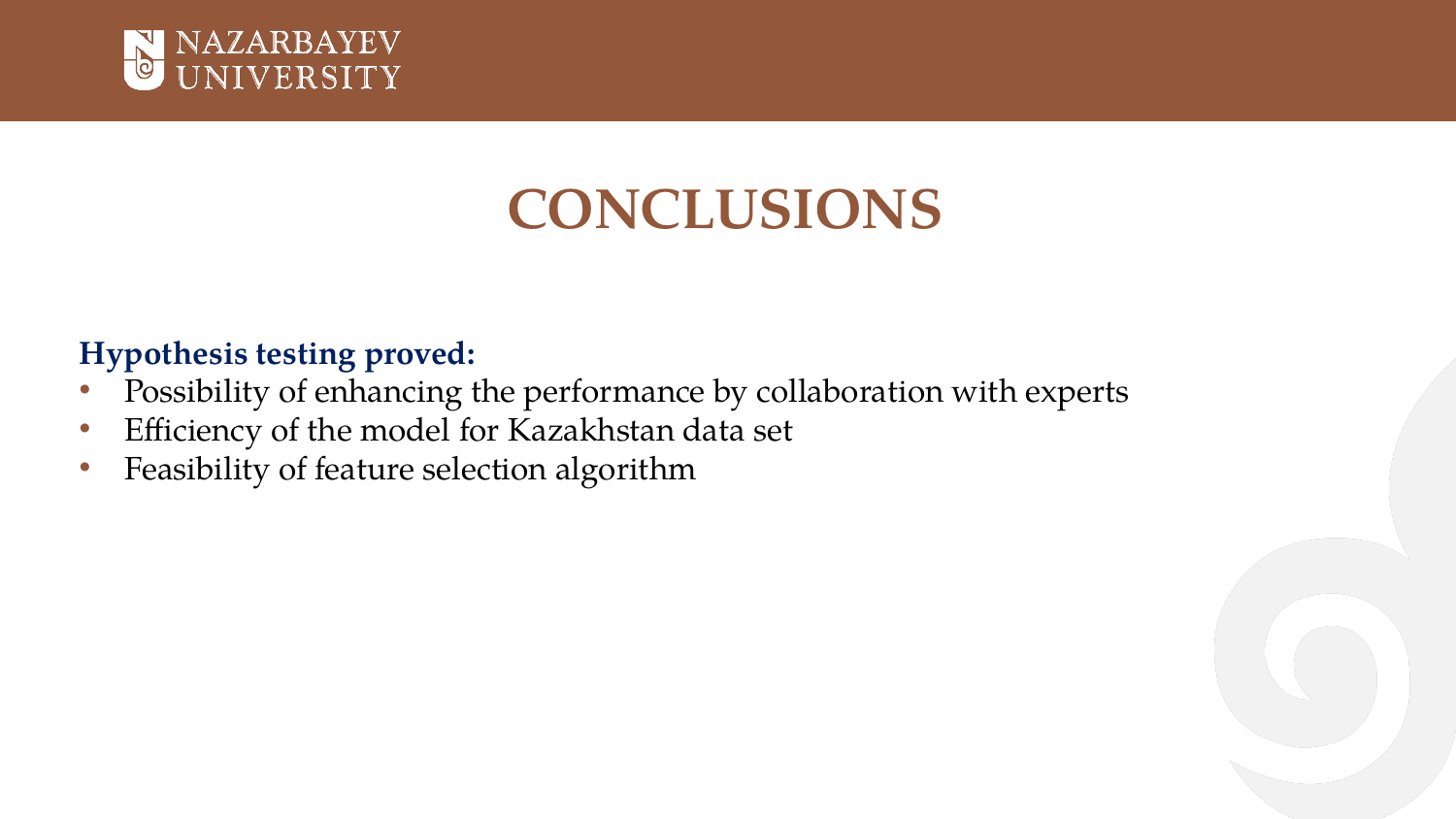

CONCLUSIONS
Hypothesis testing proved:
Possibility of enhancing the performance by collaboration with experts
Efficiency of the model for Kazakhstan data set
Feasibility of feature selection algorithm